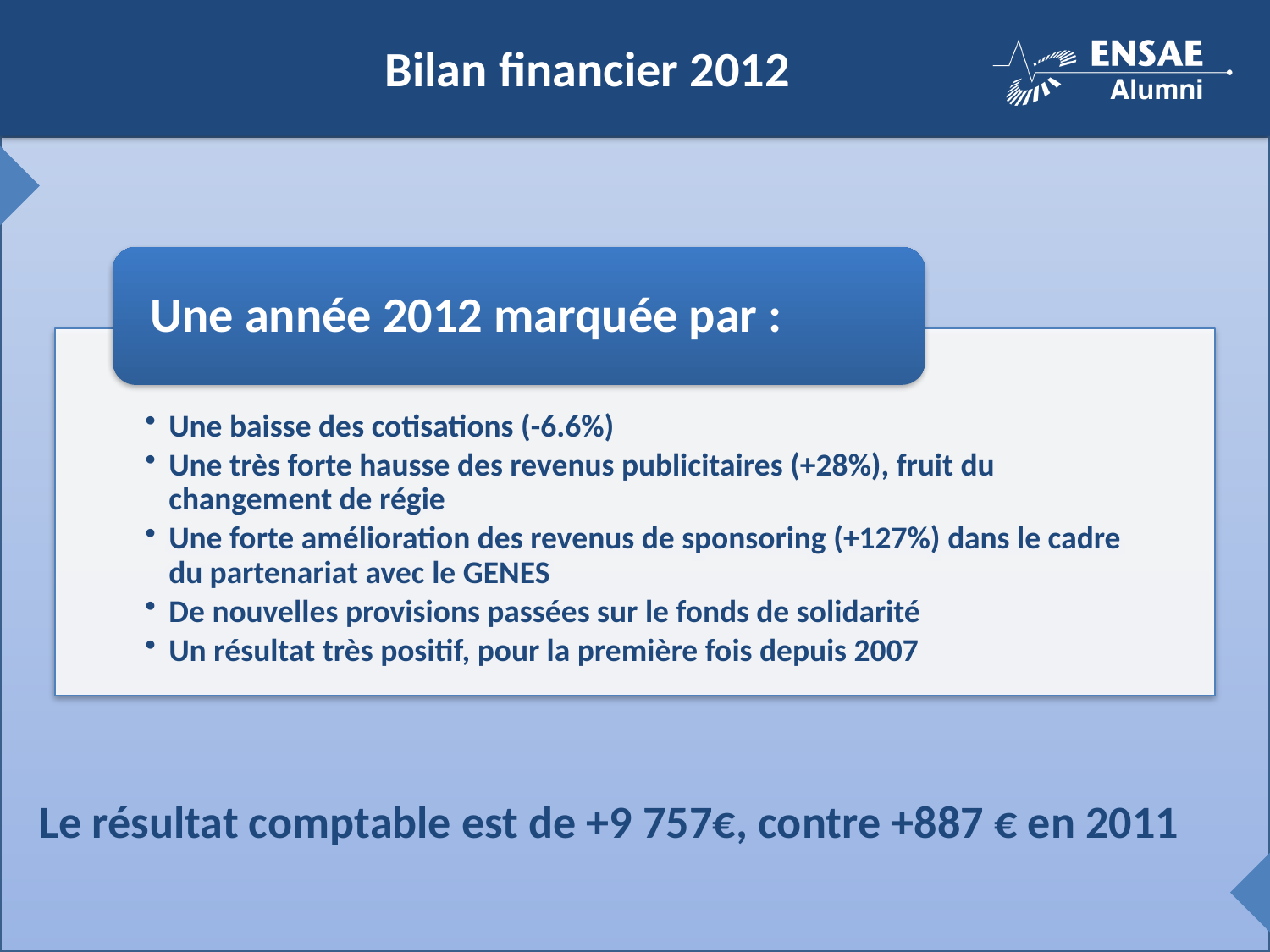

Bilan financier 2012
Une baisse des cotisations (-6.6%)
Une très forte hausse des revenus publicitaires (+28%), fruit du changement de régie
Une forte amélioration des revenus de sponsoring (+127%) dans le cadre du partenariat avec le GENES
De nouvelles provisions passées sur le fonds de solidarité
Un résultat très positif, pour la première fois depuis 2007
Une année 2012 marquée par :
Le résultat comptable est de +9 757€, contre +887 € en 2011